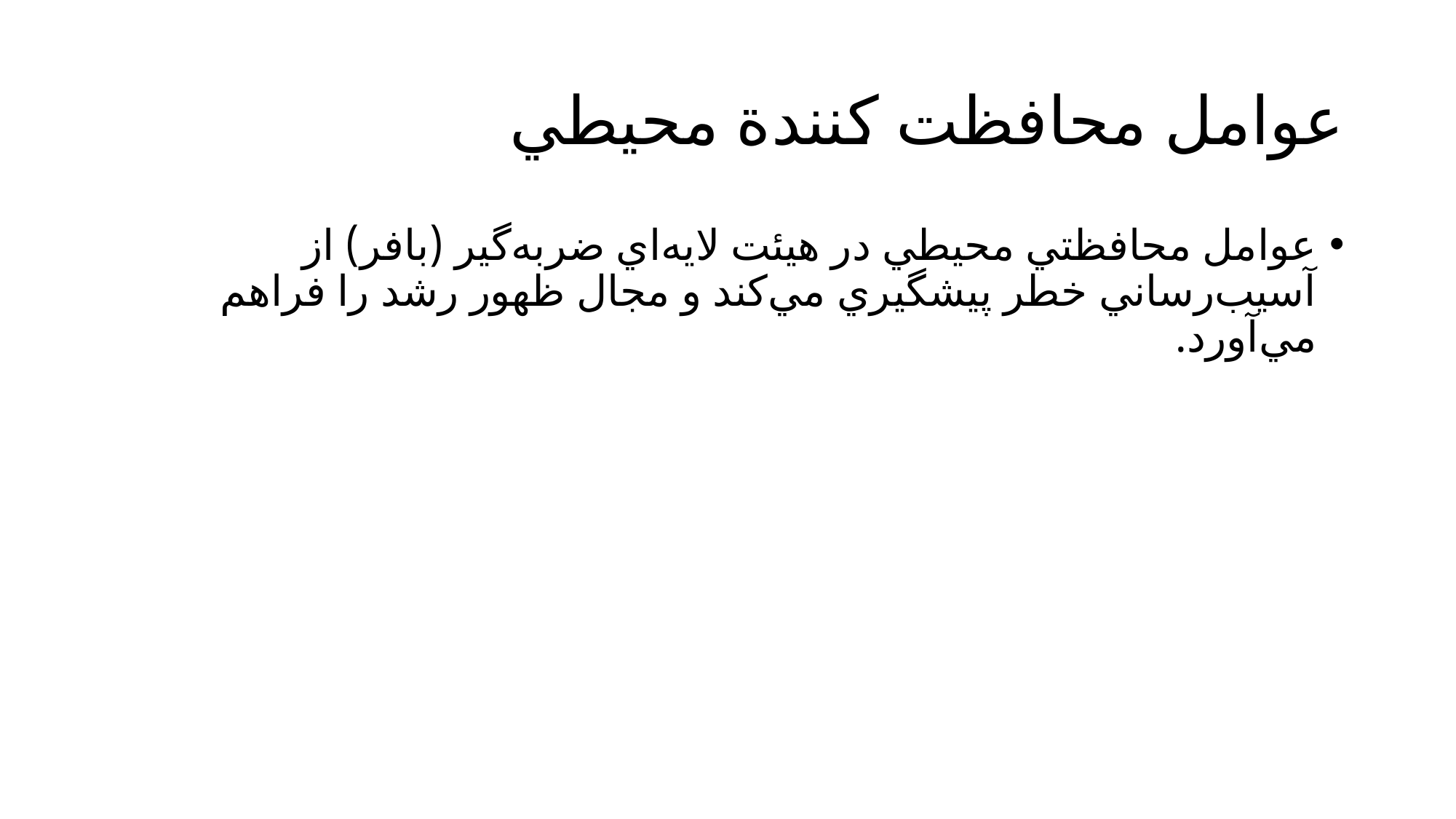

# عوامل محافظت كنندة محيطي
عوامل محافظتي محيطي در هيئت لايه‌اي ضربه‌گير (بافر) از آسيب‌رساني خطر پيشگيري مي‌كند و مجال ظهور رشد را فراهم مي‌آورد.